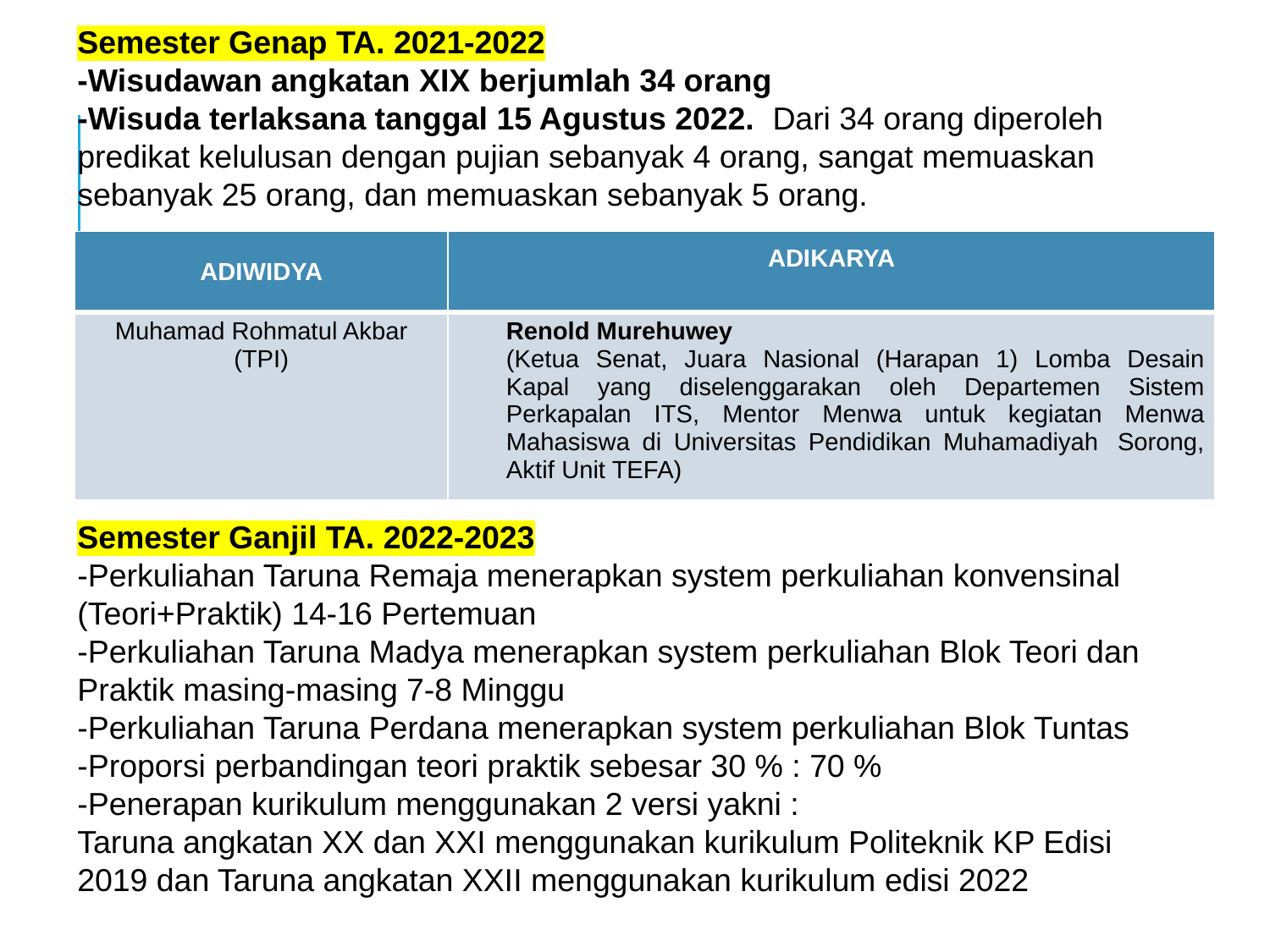

Semester Genap TA. 2021-2022
-Wisudawan angkatan XIX berjumlah 34 orang
-Wisuda terlaksana tanggal 15 Agustus 2022.  Dari 34 orang diperoleh predikat kelulusan dengan pujian sebanyak 4 orang, sangat memuaskan sebanyak 25 orang, dan memuaskan sebanyak 5 orang.

Semester Ganjil TA. 2022-2023
-Perkuliahan Taruna Remaja menerapkan system perkuliahan konvensinal (Teori+Praktik) 14-16 Pertemuan
-Perkuliahan Taruna Madya menerapkan system perkuliahan Blok Teori dan Praktik masing-masing 7-8 Minggu
-Perkuliahan Taruna Perdana menerapkan system perkuliahan Blok Tuntas
-Proporsi perbandingan teori praktik sebesar 30 % : 70 %
-Penerapan kurikulum menggunakan 2 versi yakni :
Taruna angkatan XX dan XXI menggunakan kurikulum Politeknik KP Edisi 2019 dan Taruna angkatan XXII menggunakan kurikulum edisi 2022
| ADIWIDYA | ADIKARYA |
| --- | --- |
| Muhamad Rohmatul Akbar (TPI) | Renold Murehuwey (Ketua Senat, Juara Nasional (Harapan 1) Lomba Desain Kapal yang diselenggarakan oleh Departemen Sistem Perkapalan ITS, Mentor Menwa untuk kegiatan Menwa Mahasiswa di Universitas Pendidikan Muhamadiyah  Sorong, Aktif Unit TEFA) |